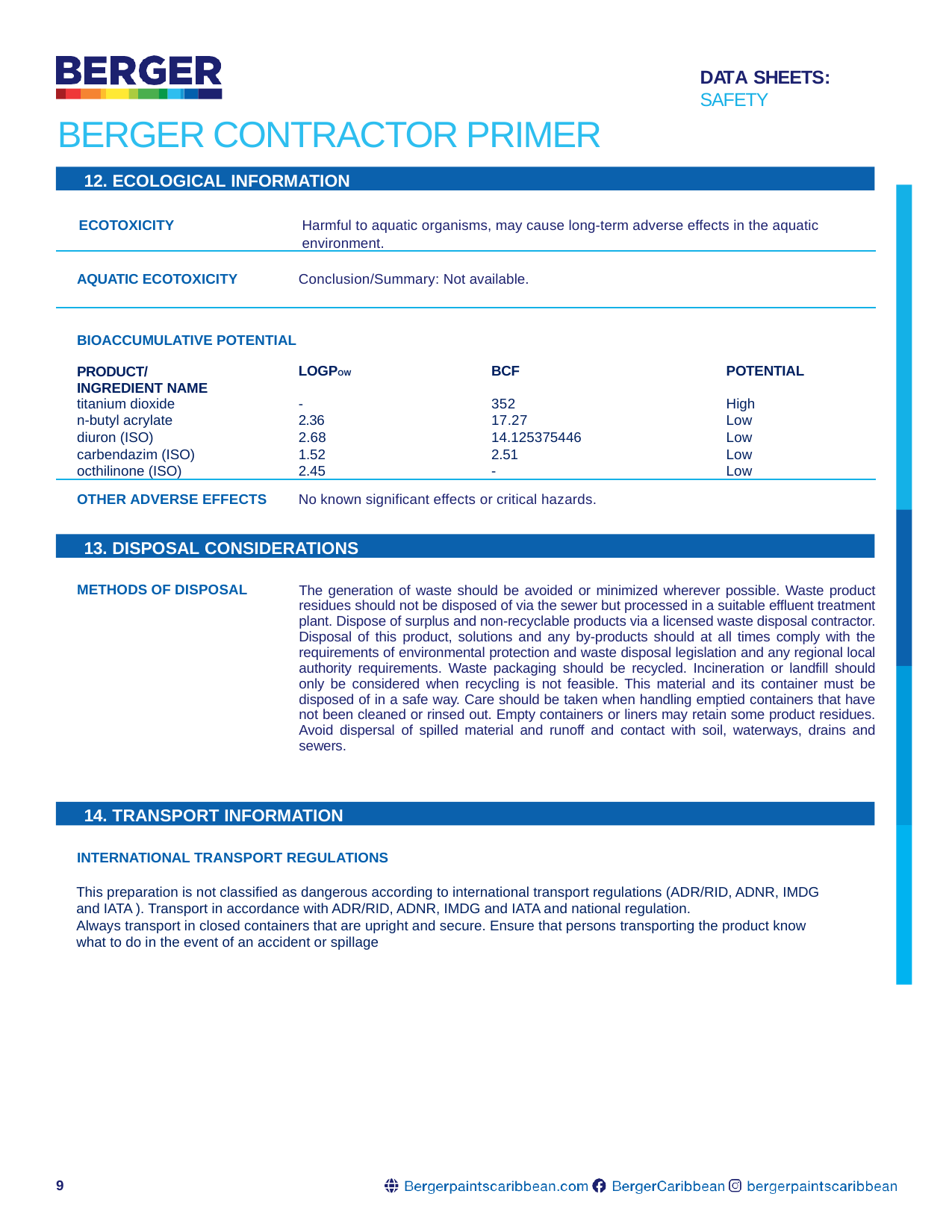

DATA SHEETS: SAFETY
# BERGER CONTRACTOR PRIMER
12. ECOLOGICAL INFORMATION

ECOTOXICITY	Harmful to aquatic organisms, may cause long-term adverse effects in the aquatic
	environment.

AQUATIC ECOTOXICITY
Conclusion/Summary: Not available.

BIOACCUMULATIVE POTENTIAL
| PRODUCT/ INGREDIENT NAME | LOGPOW | BCF | POTENTIAL |
| --- | --- | --- | --- |
| titanium dioxide | - | 352 | High |
| n-butyl acrylate | 2.36 | 17.27 | Low |
| diuron (ISO) | 2.68 | 14.125375446 | Low |
| carbendazim (ISO) octhilinone (ISO) | 1.52 2.45 | 2.51 - | Low Low |
OTHER ADVERSE EFFECTS
No known significant effects or critical hazards.
13. DISPOSAL CONSIDERATIONS
METHODS OF DISPOSAL
The generation of waste should be avoided or minimized wherever possible. Waste product residues should not be disposed of via the sewer but processed in a suitable effluent treatment plant. Dispose of surplus and non-recyclable products via a licensed waste disposal contractor. Disposal of this product, solutions and any by-products should at all times comply with the requirements of environmental protection and waste disposal legislation and any regional local authority requirements. Waste packaging should be recycled. Incineration or landfill should only be considered when recycling is not feasible. This material and its container must be disposed of in a safe way. Care should be taken when handling emptied containers that have not been cleaned or rinsed out. Empty containers or liners may retain some product residues. Avoid dispersal of spilled material and runoff and contact with soil, waterways, drains and sewers.
14. TRANSPORT INFORMATION
INTERNATIONAL TRANSPORT REGULATIONS
This preparation is not classified as dangerous according to international transport regulations (ADR/RID, ADNR, IMDG and IATA ). Transport in accordance with ADR/RID, ADNR, IMDG and IATA and national regulation.
Always transport in closed containers that are upright and secure. Ensure that persons transporting the product know what to do in the event of an accident or spillage
9